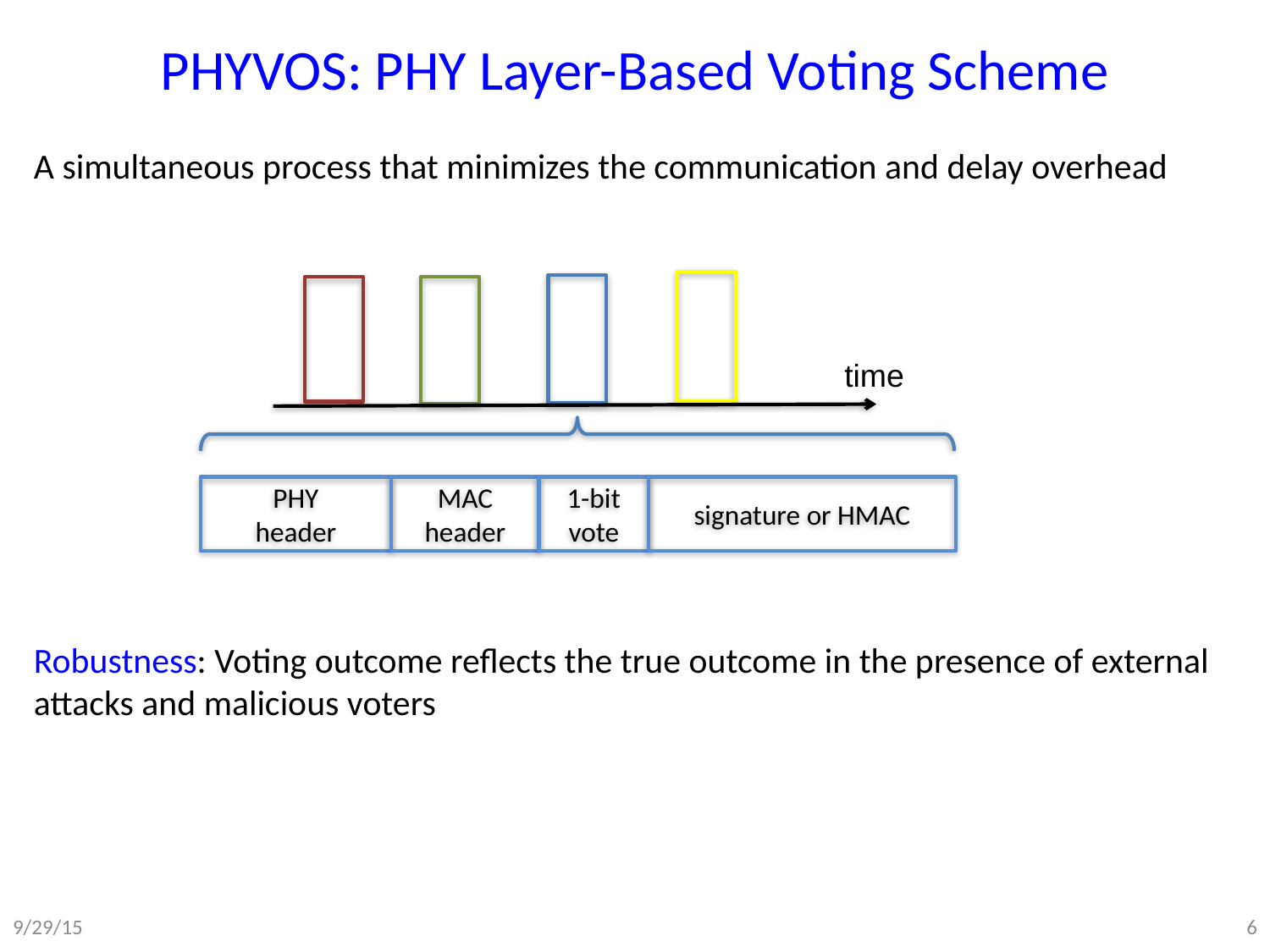

# PHYVOS: PHY Layer-Based Voting Scheme

A simultaneous process that minimizes the communication and delay overhead

Robustness: Voting outcome reflects the true outcome in the presence of external  attacks and malicious voters

time
PHY
header
MAC header

1-bit
vote

signature or HMAC
9/29/15
6